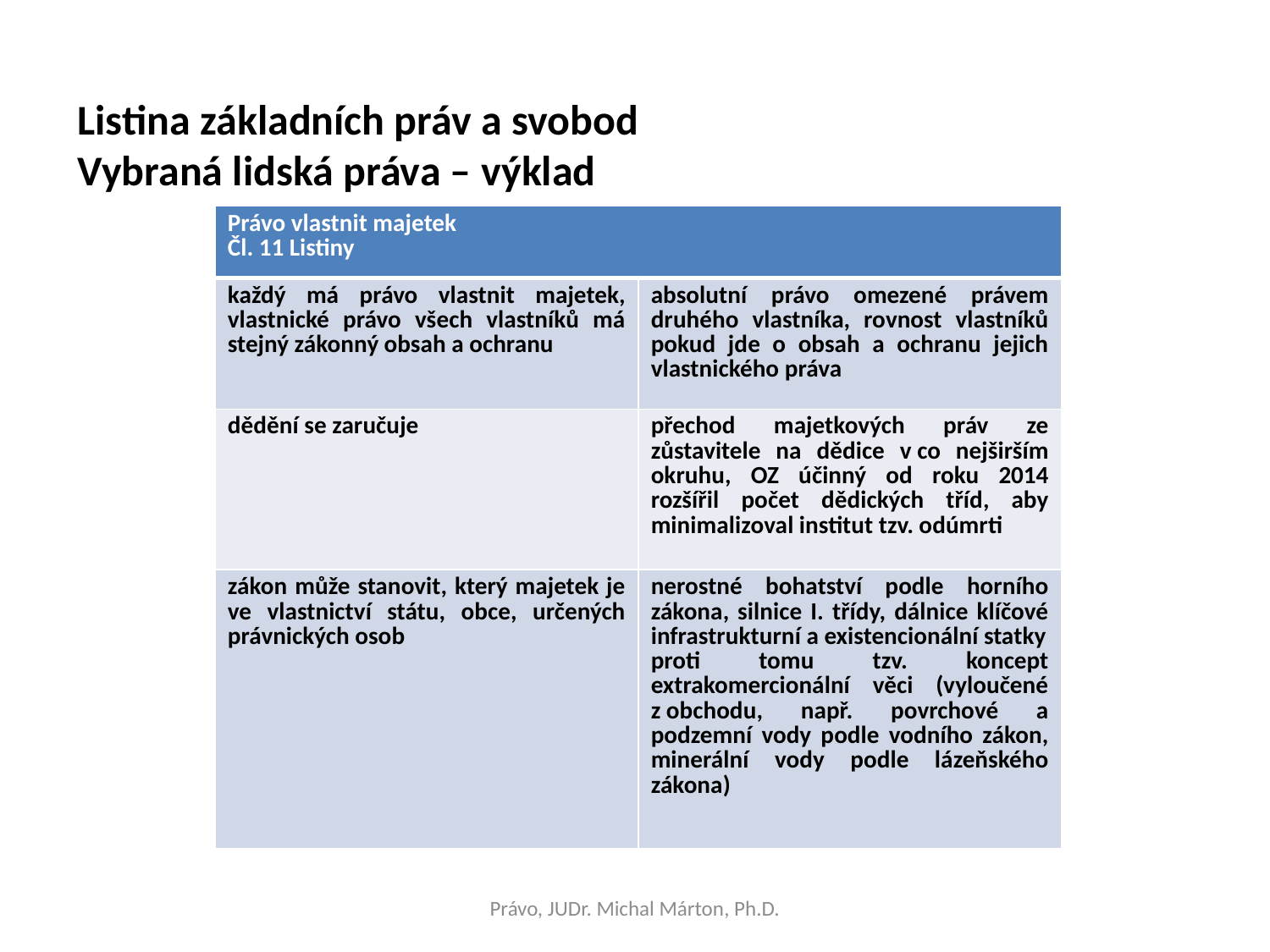

Listina základních práv a svobod
Vybraná lidská práva – výklad

| Právo vlastnit majetek Čl. 11 Listiny |  |
| --- | --- |
| každý má právo vlastnit majetek, vlastnické právo všech vlastníků má stejný zákonný obsah a ochranu | absolutní právo omezené právem druhého vlastníka, rovnost vlastníků pokud jde o obsah a ochranu jejich vlastnického práva |
| dědění se zaručuje | přechod majetkových práv ze zůstavitele na dědice v co nejširším okruhu, OZ účinný od roku 2014 rozšířil počet dědických tříd, aby minimalizoval institut tzv. odúmrti |
| zákon může stanovit, který majetek je ve vlastnictví státu, obce, určených právnických osob | nerostné bohatství podle horního zákona, silnice I. třídy, dálnice klíčové infrastrukturní a existencionální statky proti tomu tzv. koncept extrakomercionální věci (vyloučené z obchodu, např. povrchové a podzemní vody podle vodního zákon, minerální vody podle lázeňského zákona) |
Právo, JUDr. Michal Márton, Ph.D.